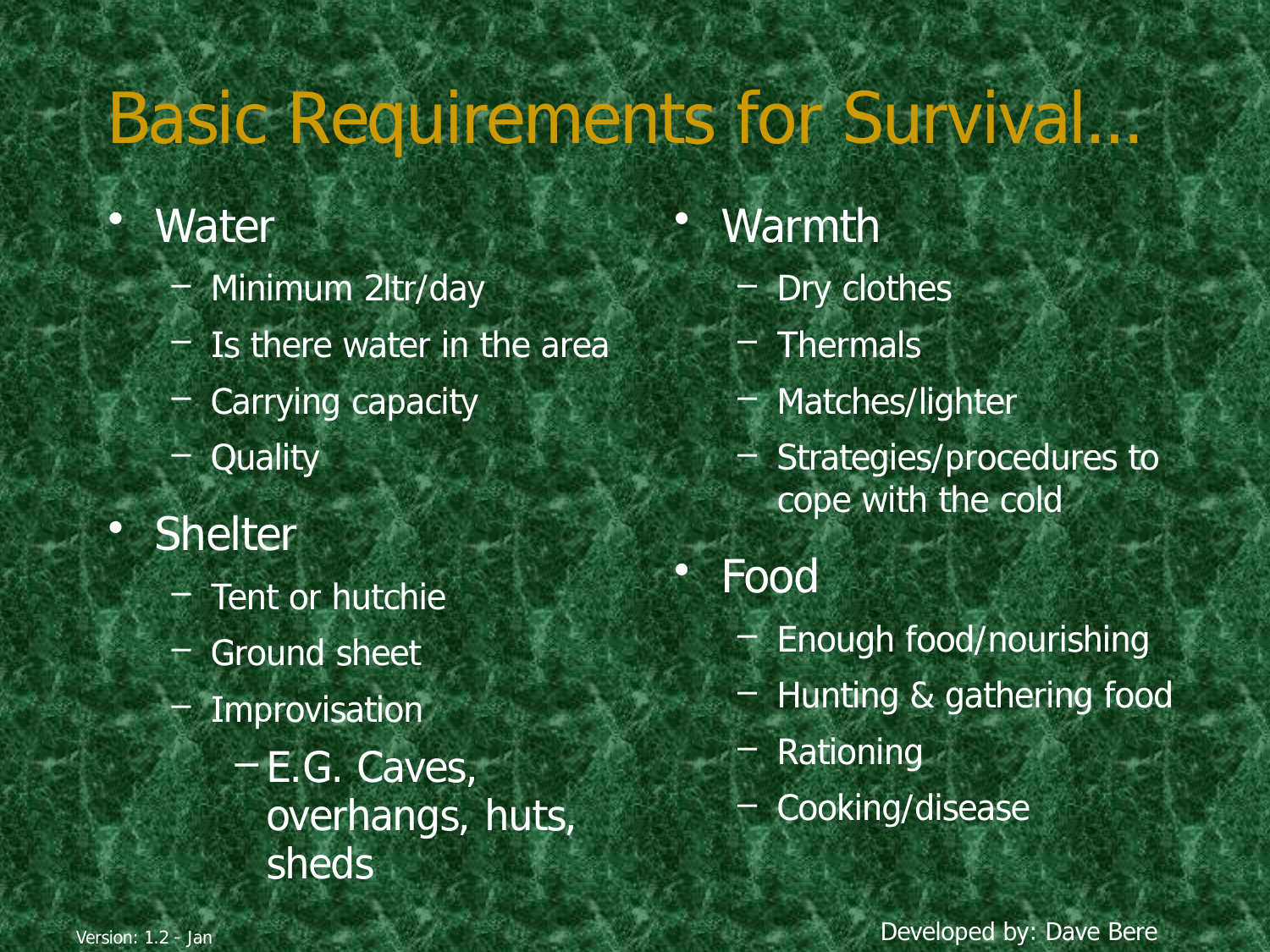

# Basic Requirements for Survival…
Water
Minimum 2ltr/day
Is there water in the area
Carrying capacity
Quality
Shelter
Tent or hutchie
Ground sheet
Improvisation
E.G. Caves, overhangs, huts, sheds
Warmth
Dry clothes
Thermals
Matches/lighter
Strategies/procedures to cope with the cold
Food
Enough food/nourishing
Hunting & gathering food
Rationing
Cooking/disease
Developed by: Dave Bere
Version: 1.2 - Jan 05